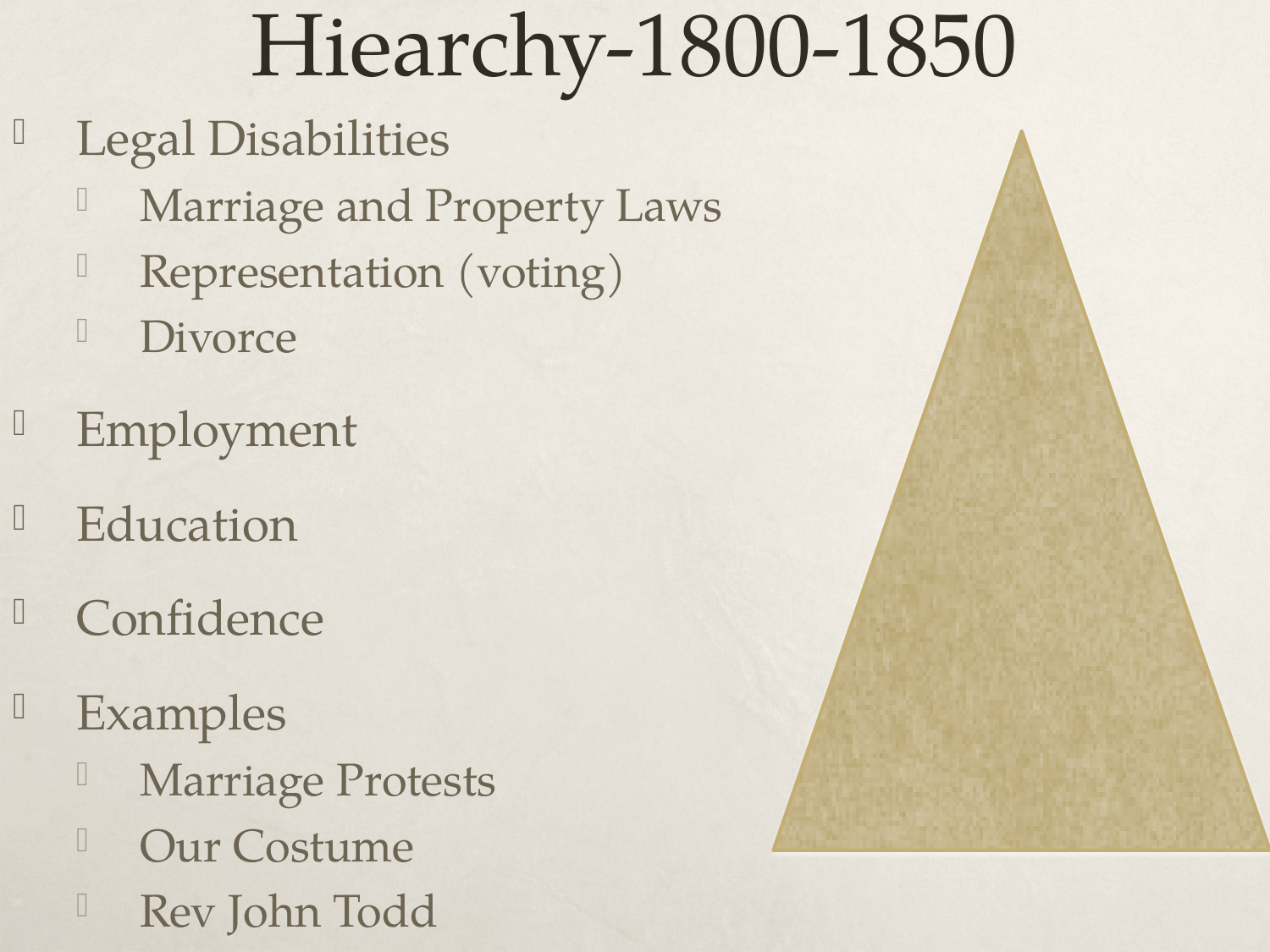

# Hiearchy-1800-1850
Legal Disabilities
Marriage and Property Laws
Representation (voting)
Divorce
Employment
Education
Confidence
Examples
Marriage Protests
Our Costume
Rev John Todd